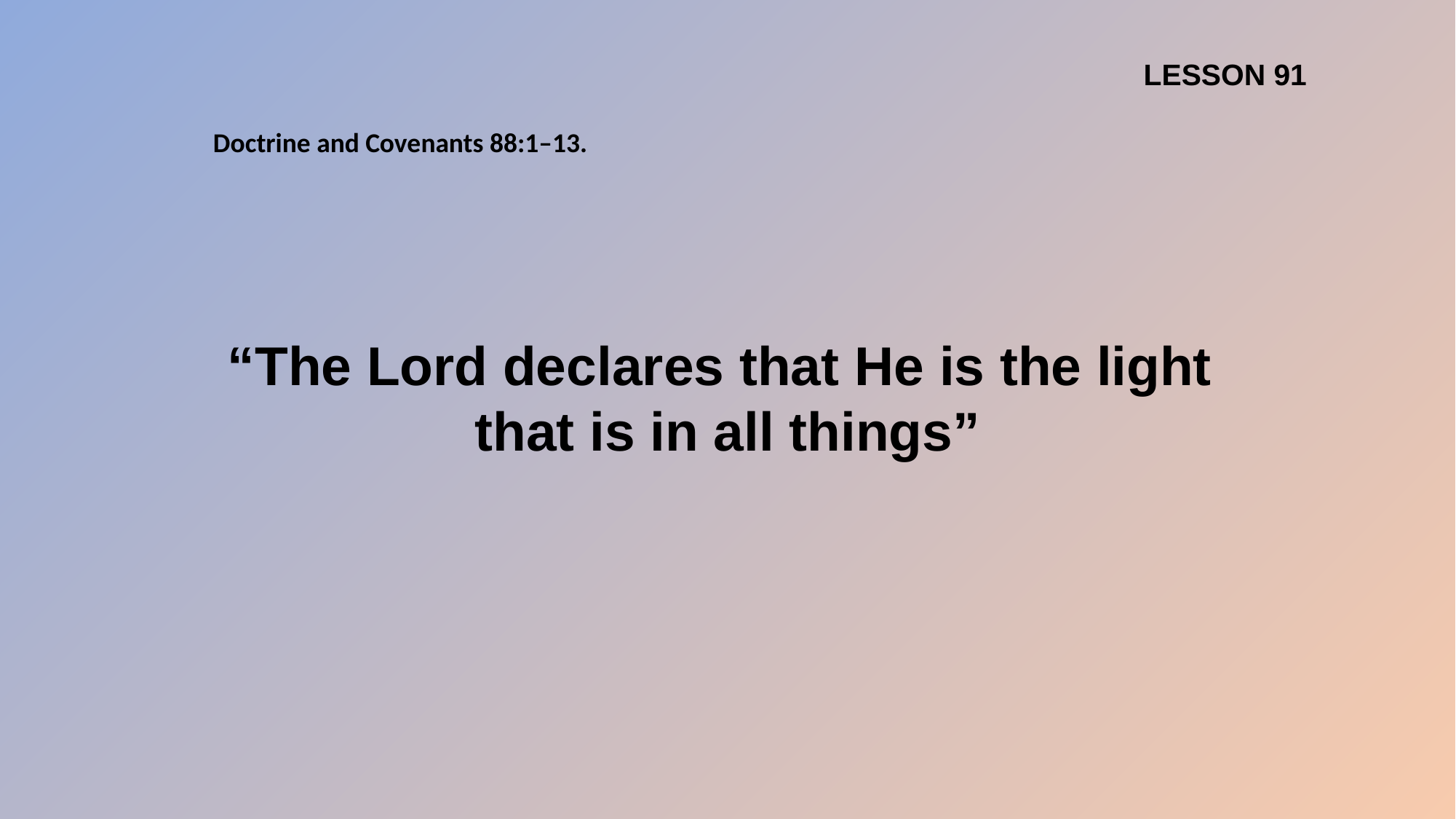

LESSON 91
Doctrine and Covenants 88:1–13.
“The Lord declares that He is the light
that is in all things”